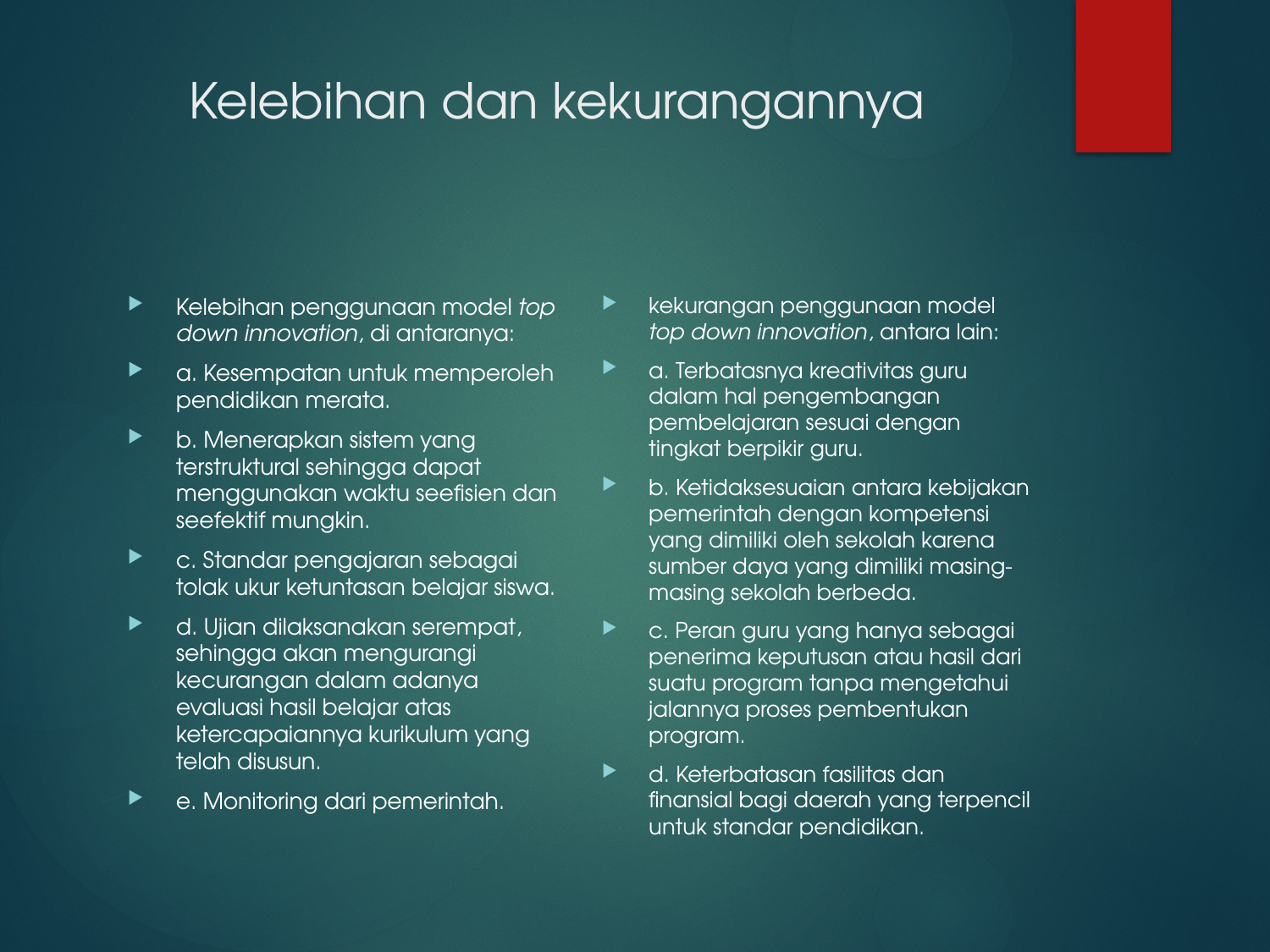

# Kelebihan dan kekurangannya
kekurangan penggunaan model top down innovation, antara lain:
a. Terbatasnya kreativitas guru dalam hal pengembangan pembelajaran sesuai dengan tingkat berpikir guru.
b. Ketidaksesuaian antara kebijakan pemerintah dengan kompetensi yang dimiliki oleh sekolah karena sumber daya yang dimiliki masing-masing sekolah berbeda.
c. Peran guru yang hanya sebagai penerima keputusan atau hasil dari suatu program tanpa mengetahui jalannya proses pembentukan program.
d. Keterbatasan fasilitas dan finansial bagi daerah yang terpencil untuk standar pendidikan.

Kelebihan penggunaan model top down innovation, di antaranya:
a. Kesempatan untuk memperoleh pendidikan merata.
b. Menerapkan sistem yang terstruktural sehingga dapat menggunakan waktu seefisien dan seefektif mungkin.
c. Standar pengajaran sebagai tolak ukur ketuntasan belajar siswa.
d. Ujian dilaksanakan serempat, sehingga akan mengurangi kecurangan dalam adanya evaluasi hasil belajar atas ketercapaiannya kurikulum yang telah disusun.
e. Monitoring dari pemerintah.